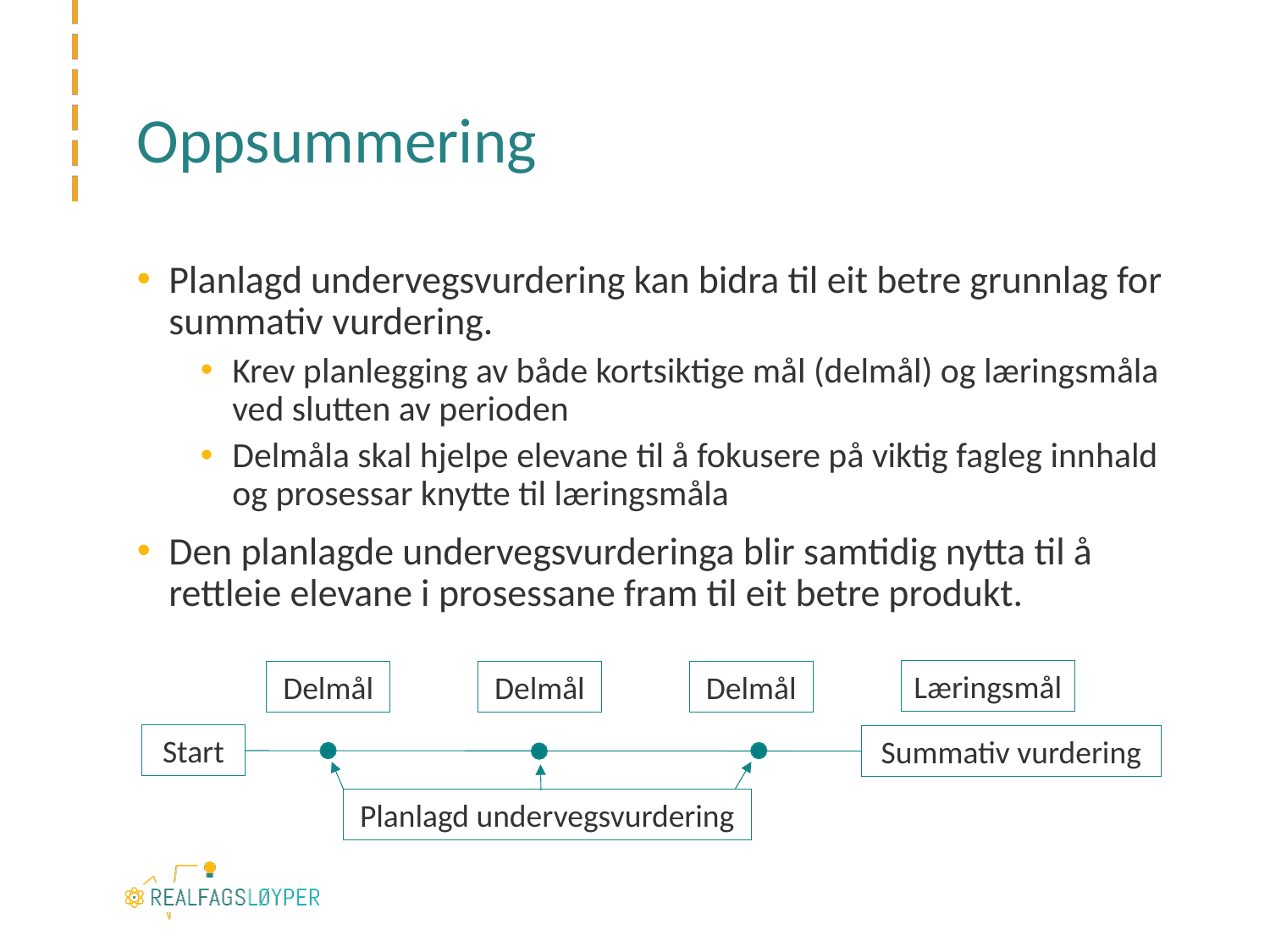

# Oppsummering
Planlagd undervegsvurdering kan bidra til eit betre grunnlag for summativ vurdering.
Krev planlegging av både kortsiktige mål (delmål) og læringsmåla ved slutten av perioden
Delmåla skal hjelpe elevane til å fokusere på viktig fagleg innhald og prosessar knytte til læringsmåla
Den planlagde undervegsvurderinga blir samtidig nytta til å rettleie elevane i prosessane fram til eit betre produkt.

Læringsmål
Delmål
Delmål
Delmål
Start
Summativ vurdering

Planlagd undervegsvurdering